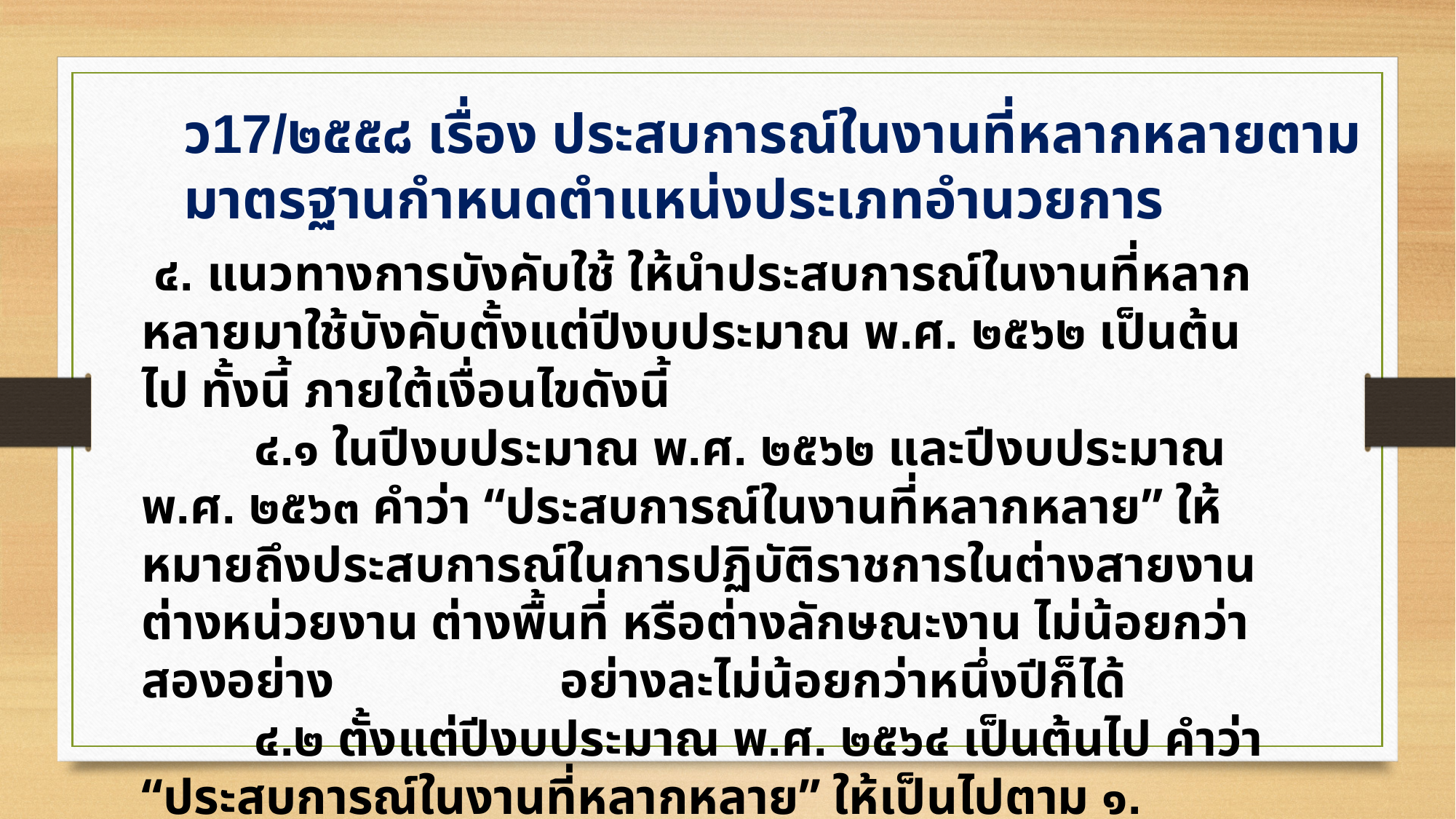

ว17/๒๕๕๘ เรื่อง ประสบการณ์ในงานที่หลากหลายตามมาตรฐานกําหนดตําแหน่งประเภทอํานวยการ
 ๔. แนวทางการบังคับใช้ ให้นําประสบการณ์ในงานที่หลากหลายมาใช้บังคับตั้งแต่ปีงบประมาณ พ.ศ. ๒๕๖๒ เป็นต้นไป ทั้งนี้ ภายใต้เงื่อนไขดังนี้
         ๔.๑ ในปีงบประมาณ พ.ศ. ๒๕๖๒ และปีงบประมาณ พ.ศ. ๒๕๖๓ คําว่า “ประสบการณ์ในงานที่หลากหลาย” ให้หมายถึงประสบการณ์ในการปฏิบัติราชการในต่างสายงาน ต่างหน่วยงาน ต่างพื้นที่ หรือต่างลักษณะงาน ไม่น้อยกว่าสองอย่าง                  อย่างละไม่น้อยกว่าหนึ่งปีก็ได้
         ๔.๒ ตั้งแต่ปีงบประมาณ พ.ศ. ๒๕๖๔ เป็นต้นไป คําว่า “ประสบการณ์ในงานที่หลากหลาย” ให้เป็นไปตาม ๑.